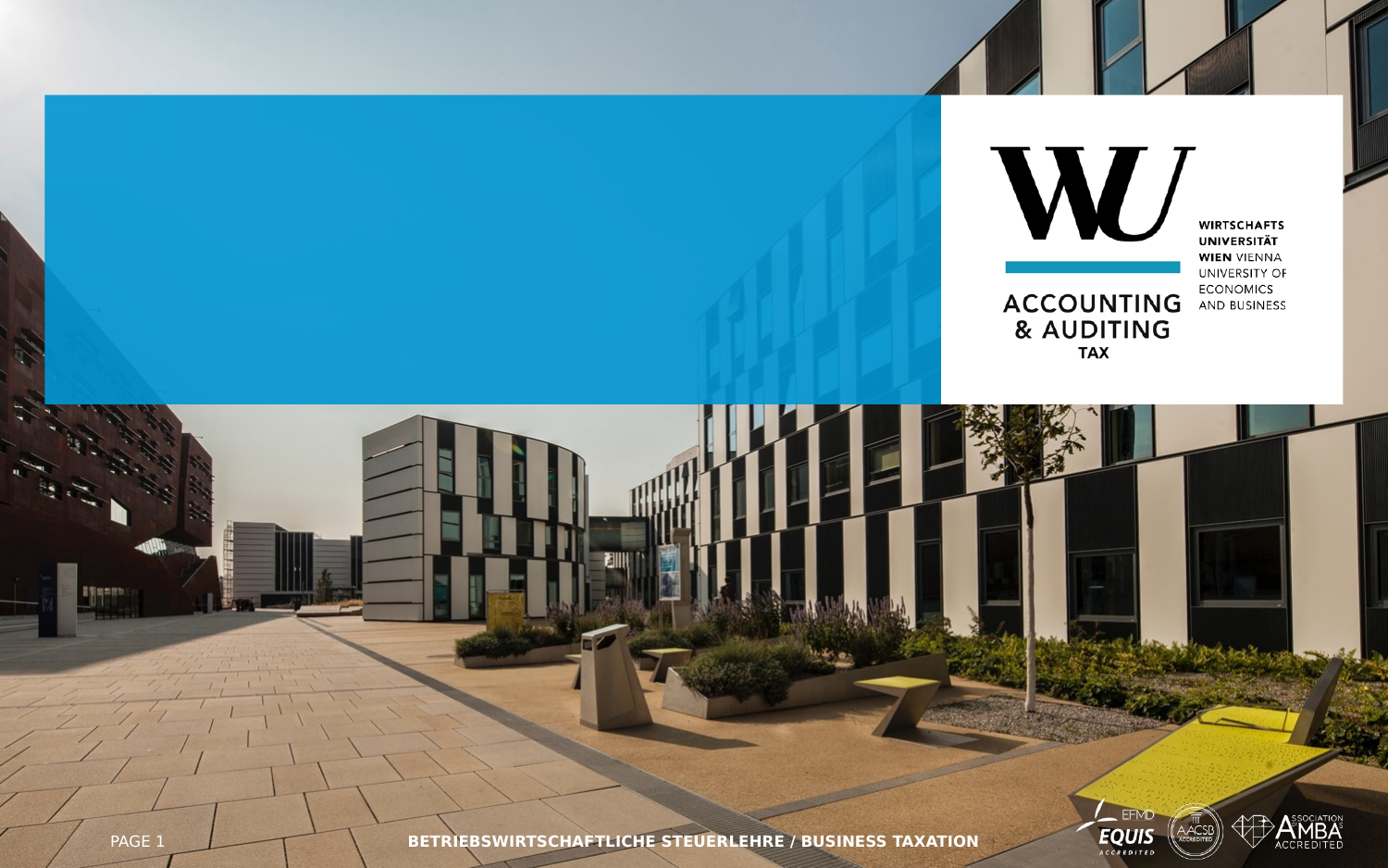

#

Page 1
Betriebswirtschaftliche Steuerlehre / Business Taxation